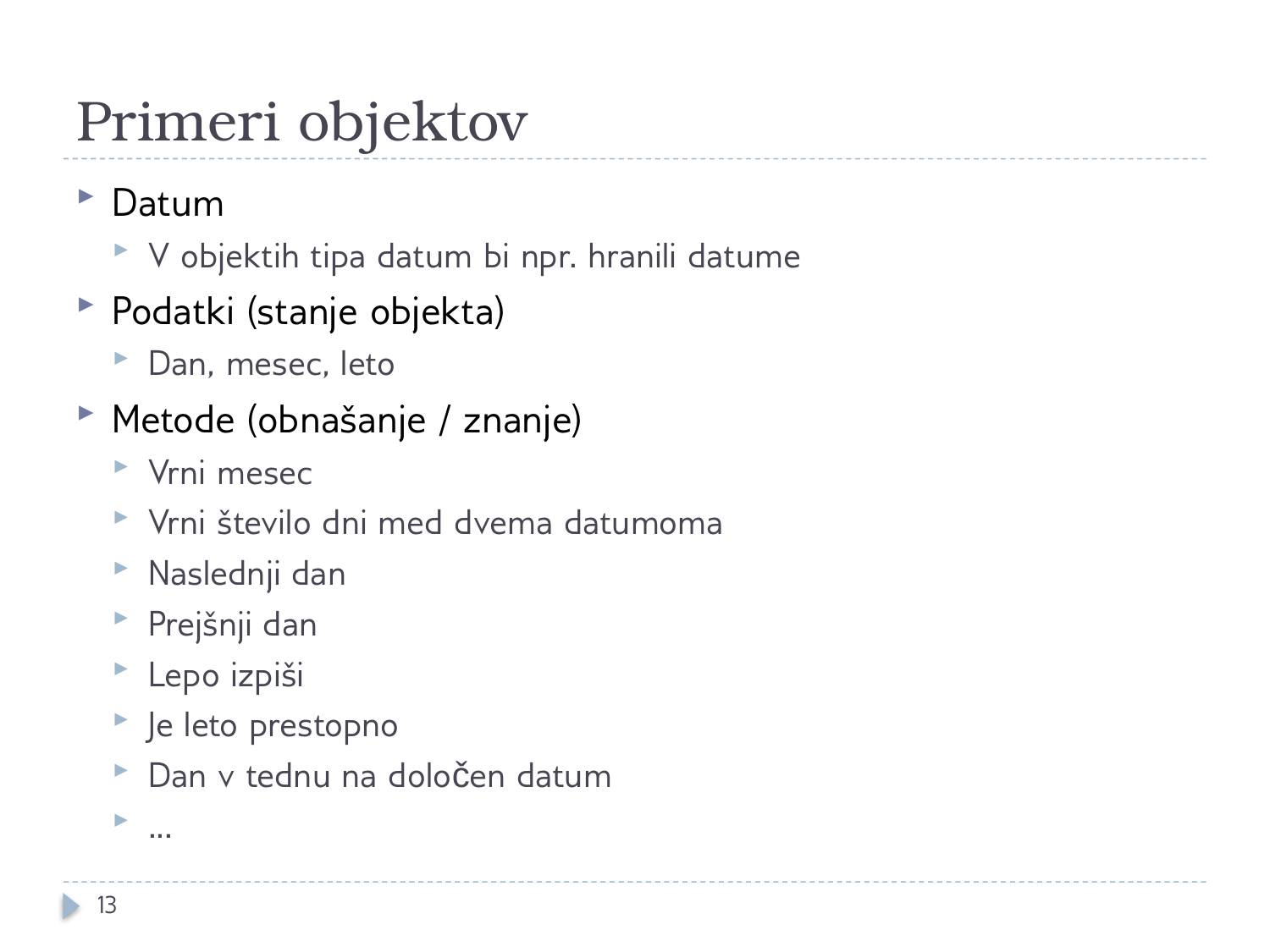

# Primeri objektov
Datum
V objektih tipa datum bi npr. hranili datume
Podatki (stanje objekta)
Dan, mesec, leto
Metode (obnašanje / znanje)
Vrni mesec
Vrni število dni med dvema datumoma
Naslednji dan
Prejšnji dan
Lepo izpiši
Je leto prestopno
Dan v tednu na določen datum
...
13